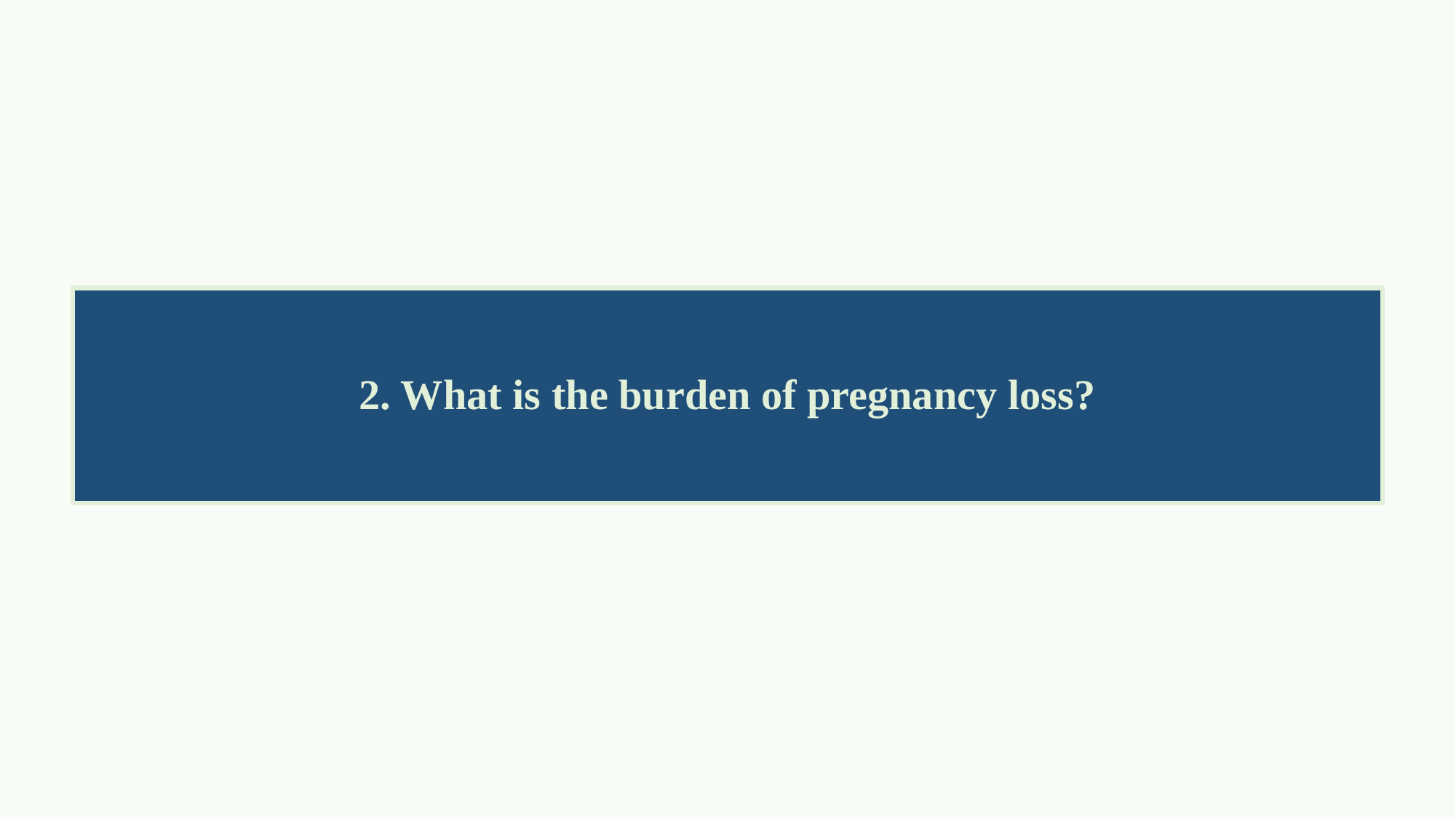

2. What is the burden of pregnancy loss?